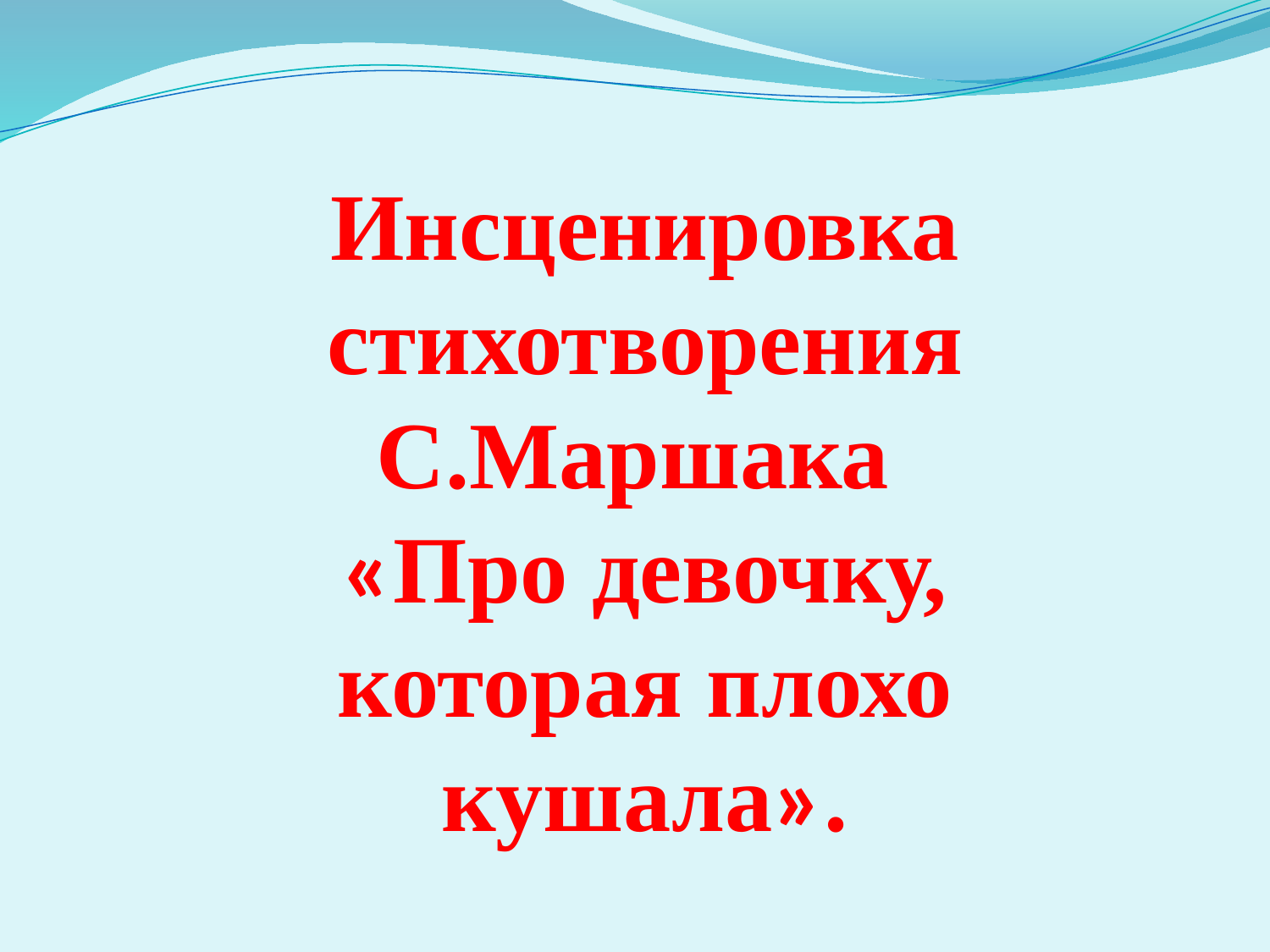

Инсценировка стихотворения С.Маршака
«Про девочку, которая плохо кушала».